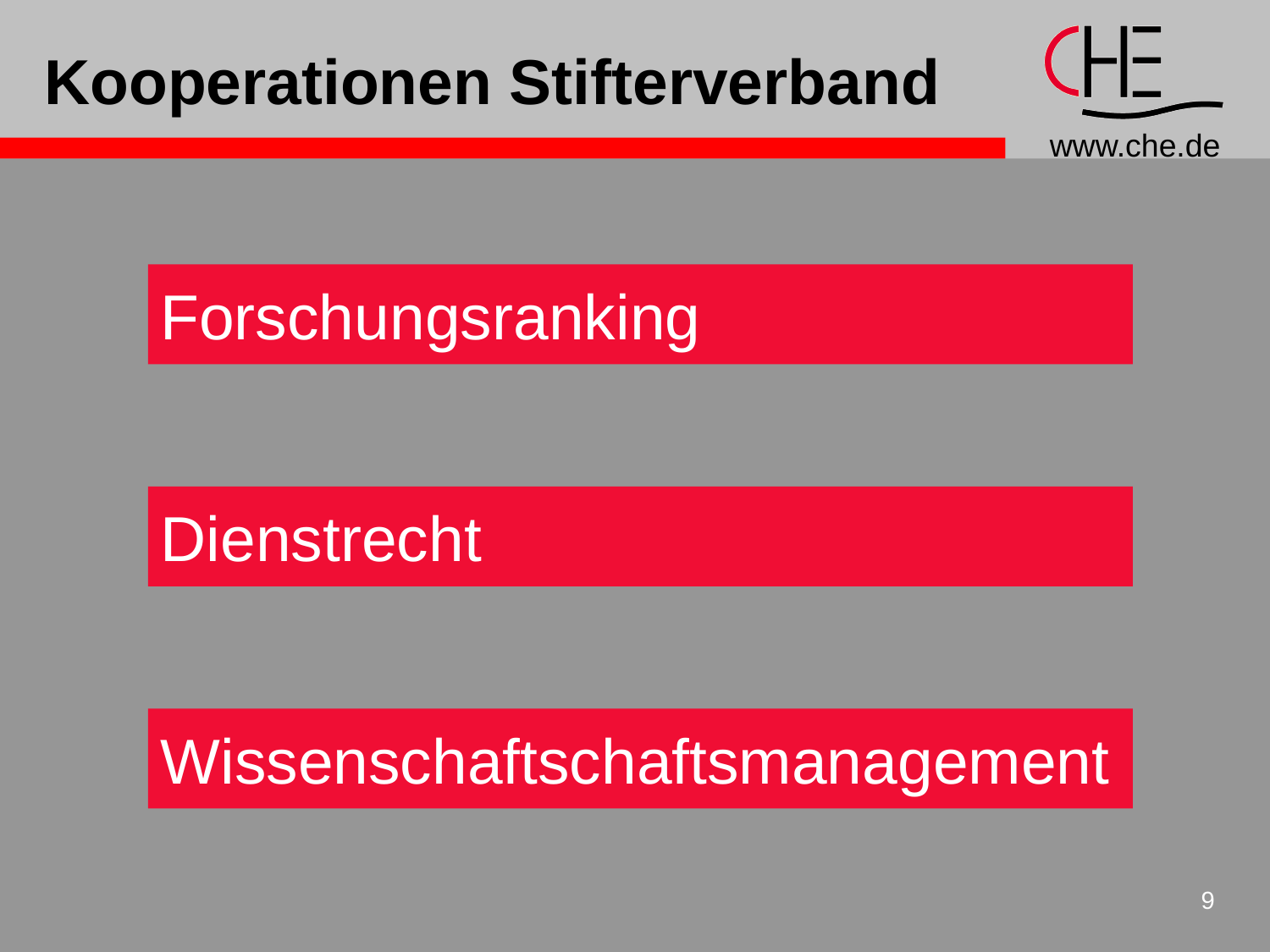

# Kooperationen Stifterverband
Forschungsranking
Dienstrecht
Wissenschaftschaftsmanagement
9